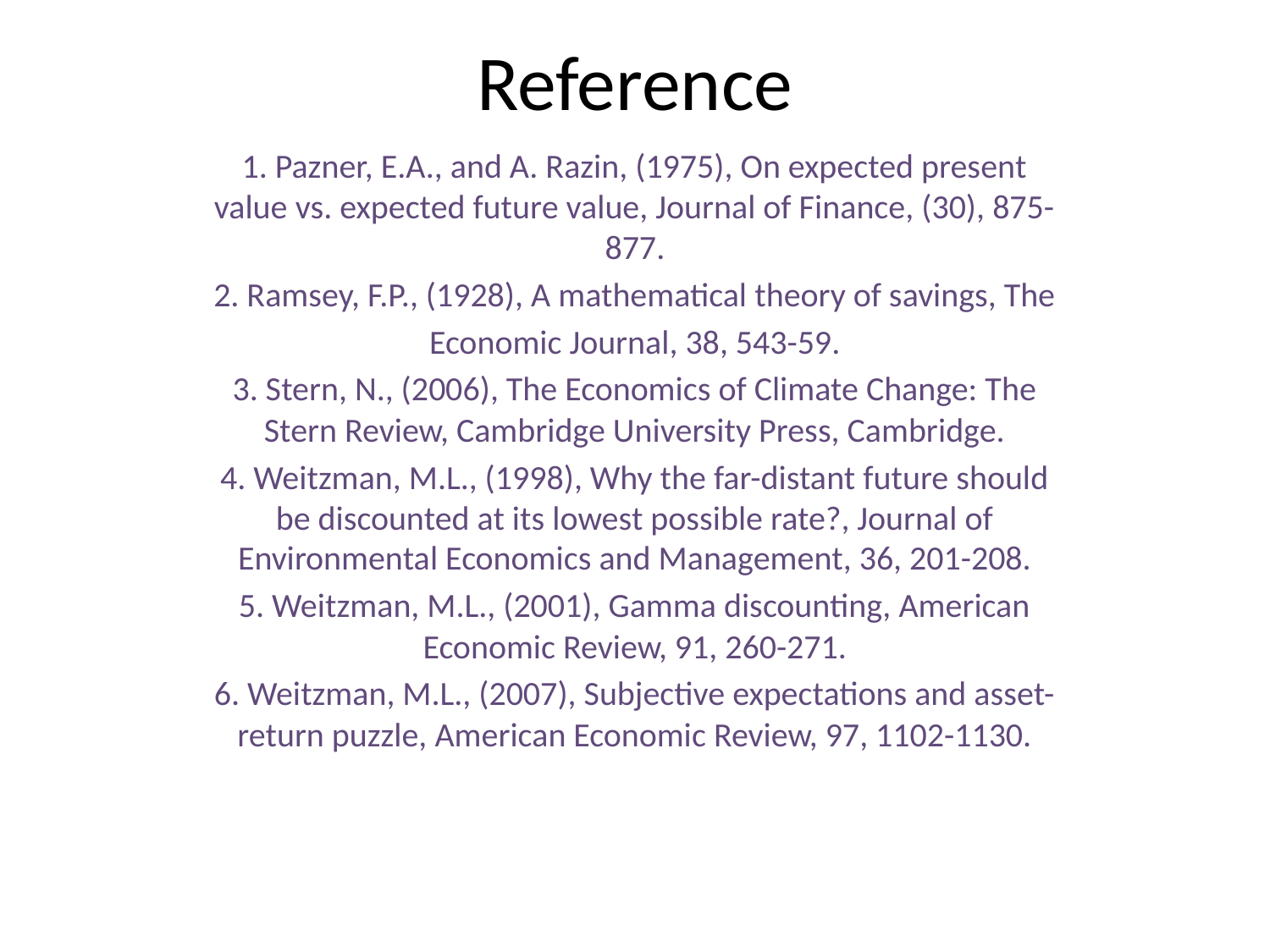

# Reference
1. Pazner, E.A., and A. Razin, (1975), On expected present value vs. expected future value, Journal of Finance, (30), 875-877.
2. Ramsey, F.P., (1928), A mathematical theory of savings, The
Economic Journal, 38, 543-59.
3. Stern, N., (2006), The Economics of Climate Change: The Stern Review, Cambridge University Press, Cambridge.
4. Weitzman, M.L., (1998), Why the far-distant future should be discounted at its lowest possible rate?, Journal of Environmental Economics and Management, 36, 201-208.
5. Weitzman, M.L., (2001), Gamma discounting, American Economic Review, 91, 260-271.
6. Weitzman, M.L., (2007), Subjective expectations and asset-return puzzle, American Economic Review, 97, 1102-1130.